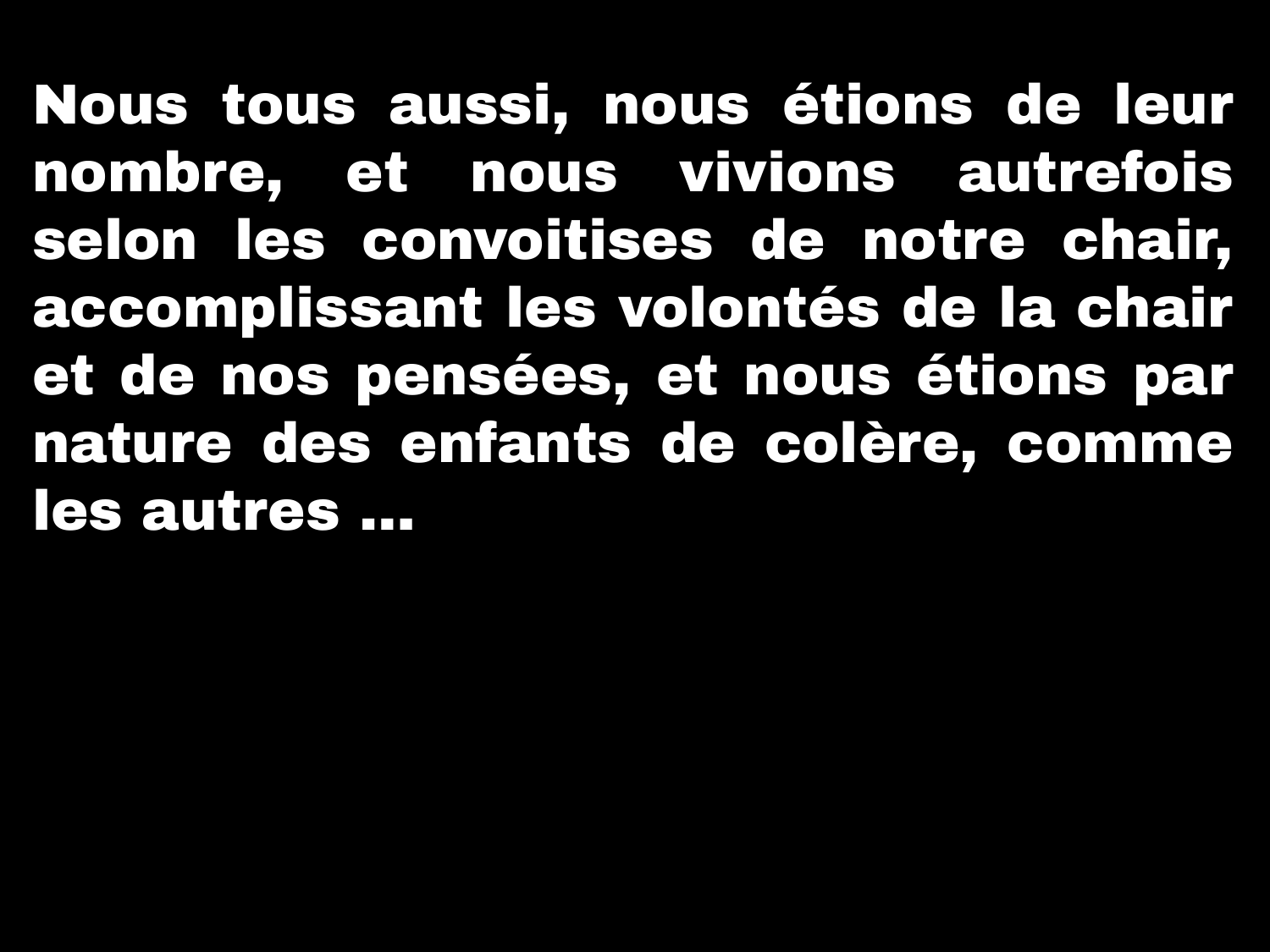

Nous tous aussi, nous étions de leur nombre, et nous vivions autrefois selon les convoitises de notre chair, accomplissant les volontés de la chair et de nos pensées, et nous étions par nature des enfants de colère, comme les autres …